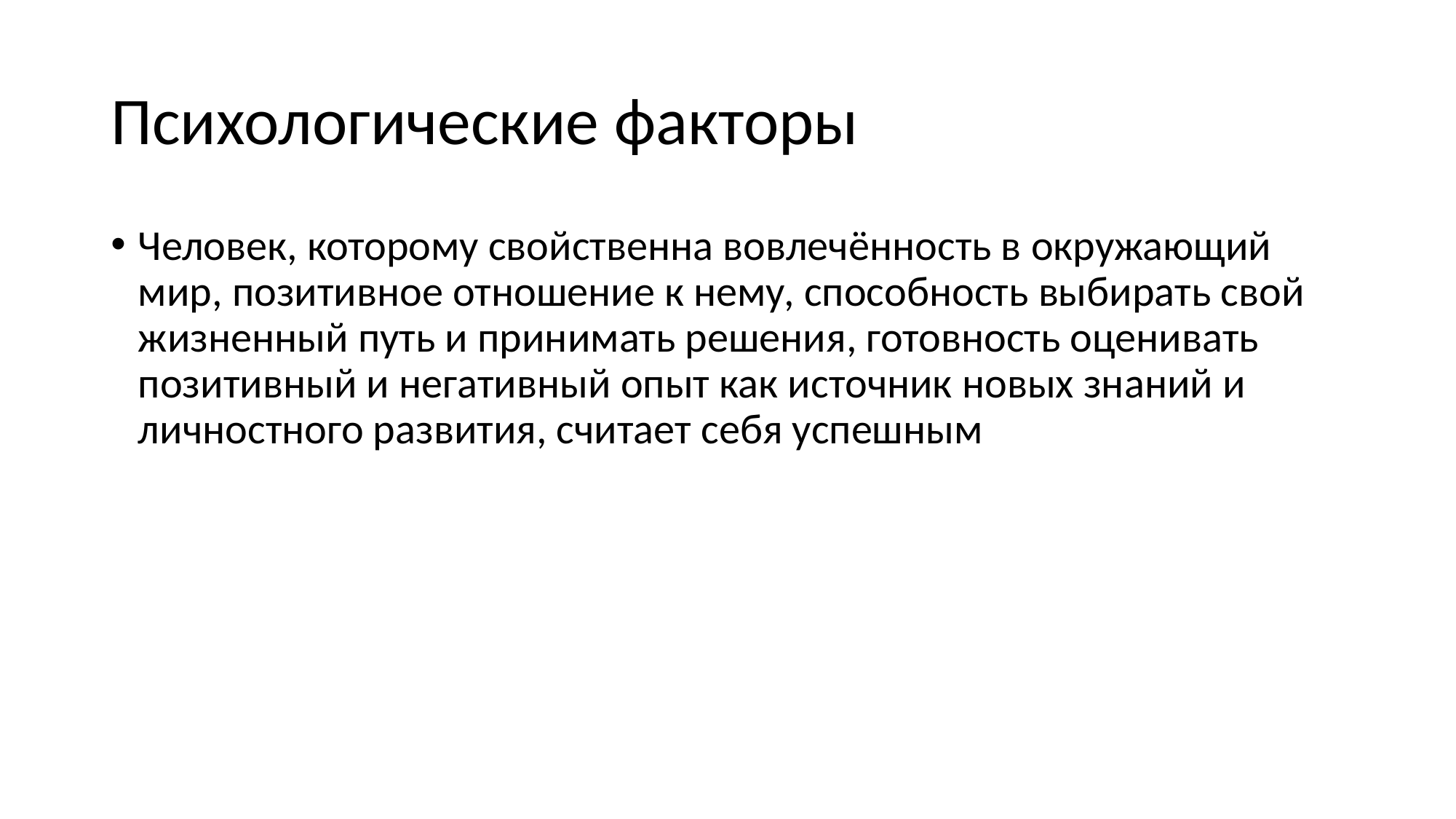

# Психологические факторы
Человек, которому свойственна вовлечённость в окружающий мир, позитивное отношение к нему, способность выбирать свой жизненный путь и принимать решения, готовность оценивать позитивный и негативный опыт как источник новых знаний и личностного развития, считает себя успешным